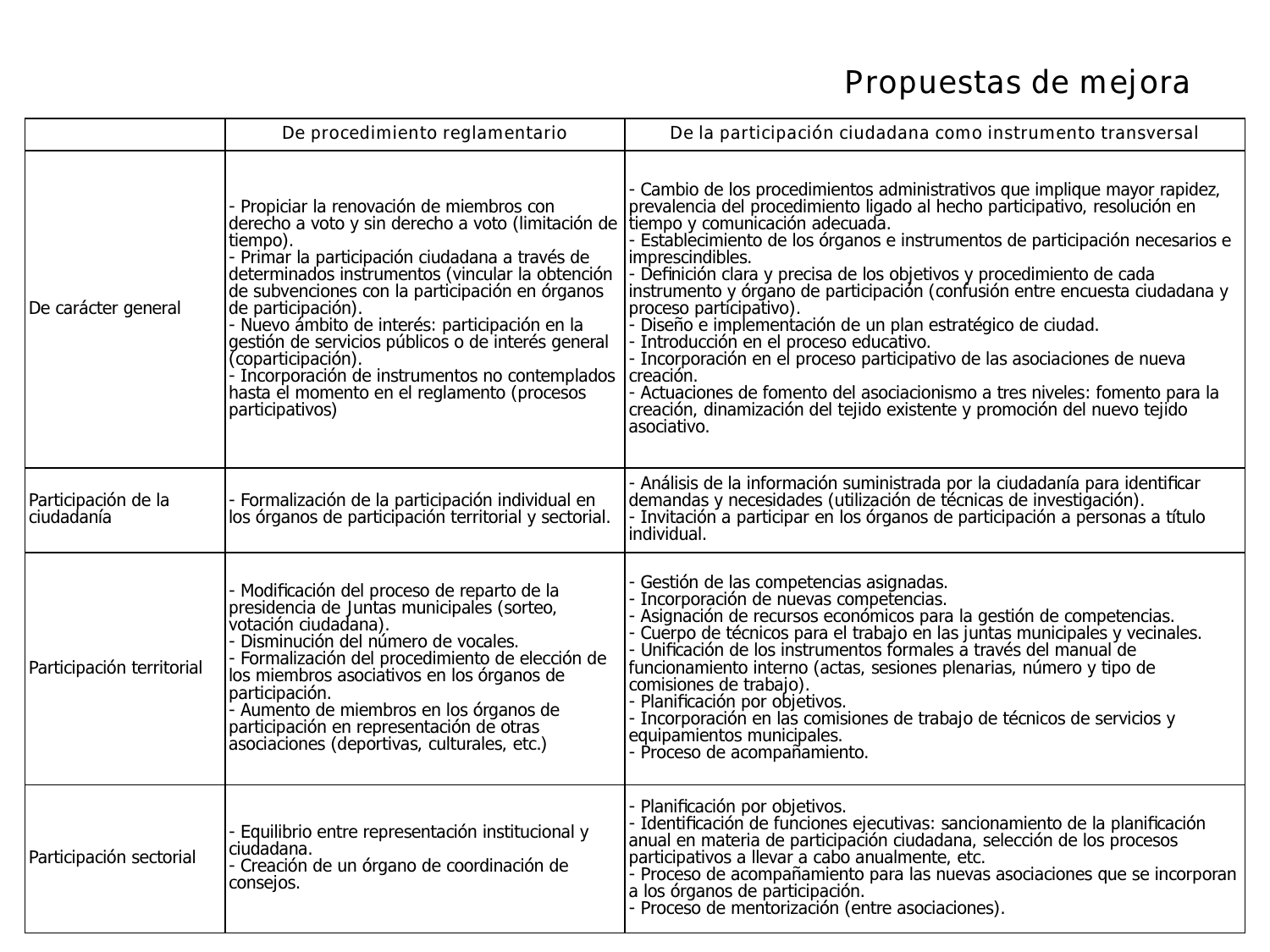

Propuestas de mejora
|  | De procedimiento reglamentario | De la participación ciudadana como instrumento transversal |
| --- | --- | --- |
| De carácter general | - Propiciar la renovación de miembros con derecho a voto y sin derecho a voto (limitación de tiempo). - Primar la participación ciudadana a través de determinados instrumentos (vincular la obtención de subvenciones con la participación en órganos de participación). - Nuevo ámbito de interés: participación en la gestión de servicios públicos o de interés general (coparticipación). - Incorporación de instrumentos no contemplados hasta el momento en el reglamento (procesos participativos) | - Cambio de los procedimientos administrativos que implique mayor rapidez, prevalencia del procedimiento ligado al hecho participativo, resolución en tiempo y comunicación adecuada. - Establecimiento de los órganos e instrumentos de participación necesarios e imprescindibles. - Definición clara y precisa de los objetivos y procedimiento de cada instrumento y órgano de participación (confusión entre encuesta ciudadana y proceso participativo). - Diseño e implementación de un plan estratégico de ciudad. - Introducción en el proceso educativo. - Incorporación en el proceso participativo de las asociaciones de nueva creación. - Actuaciones de fomento del asociacionismo a tres niveles: fomento para la creación, dinamización del tejido existente y promoción del nuevo tejido asociativo. |
| Participación de la ciudadanía | - Formalización de la participación individual en los órganos de participación territorial y sectorial. | - Análisis de la información suministrada por la ciudadanía para identificar demandas y necesidades (utilización de técnicas de investigación). - Invitación a participar en los órganos de participación a personas a título individual. |
| Participación territorial | - Modificación del proceso de reparto de la presidencia de Juntas municipales (sorteo, votación ciudadana). - Disminución del número de vocales. - Formalización del procedimiento de elección de los miembros asociativos en los órganos de participación. - Aumento de miembros en los órganos de participación en representación de otras asociaciones (deportivas, culturales, etc.) | - Gestión de las competencias asignadas. - Incorporación de nuevas competencias. - Asignación de recursos económicos para la gestión de competencias. - Cuerpo de técnicos para el trabajo en las juntas municipales y vecinales. - Unificación de los instrumentos formales a través del manual de funcionamiento interno (actas, sesiones plenarias, número y tipo de comisiones de trabajo). - Planificación por objetivos. - Incorporación en las comisiones de trabajo de técnicos de servicios y equipamientos municipales. - Proceso de acompañamiento. |
| Participación sectorial | - Equilibrio entre representación institucional y ciudadana. - Creación de un órgano de coordinación de consejos. | - Planificación por objetivos. - Identificación de funciones ejecutivas: sancionamiento de la planificación anual en materia de participación ciudadana, selección de los procesos participativos a llevar a cabo anualmente, etc. - Proceso de acompañamiento para las nuevas asociaciones que se incorporan a los órganos de participación. - Proceso de mentorización (entre asociaciones). |